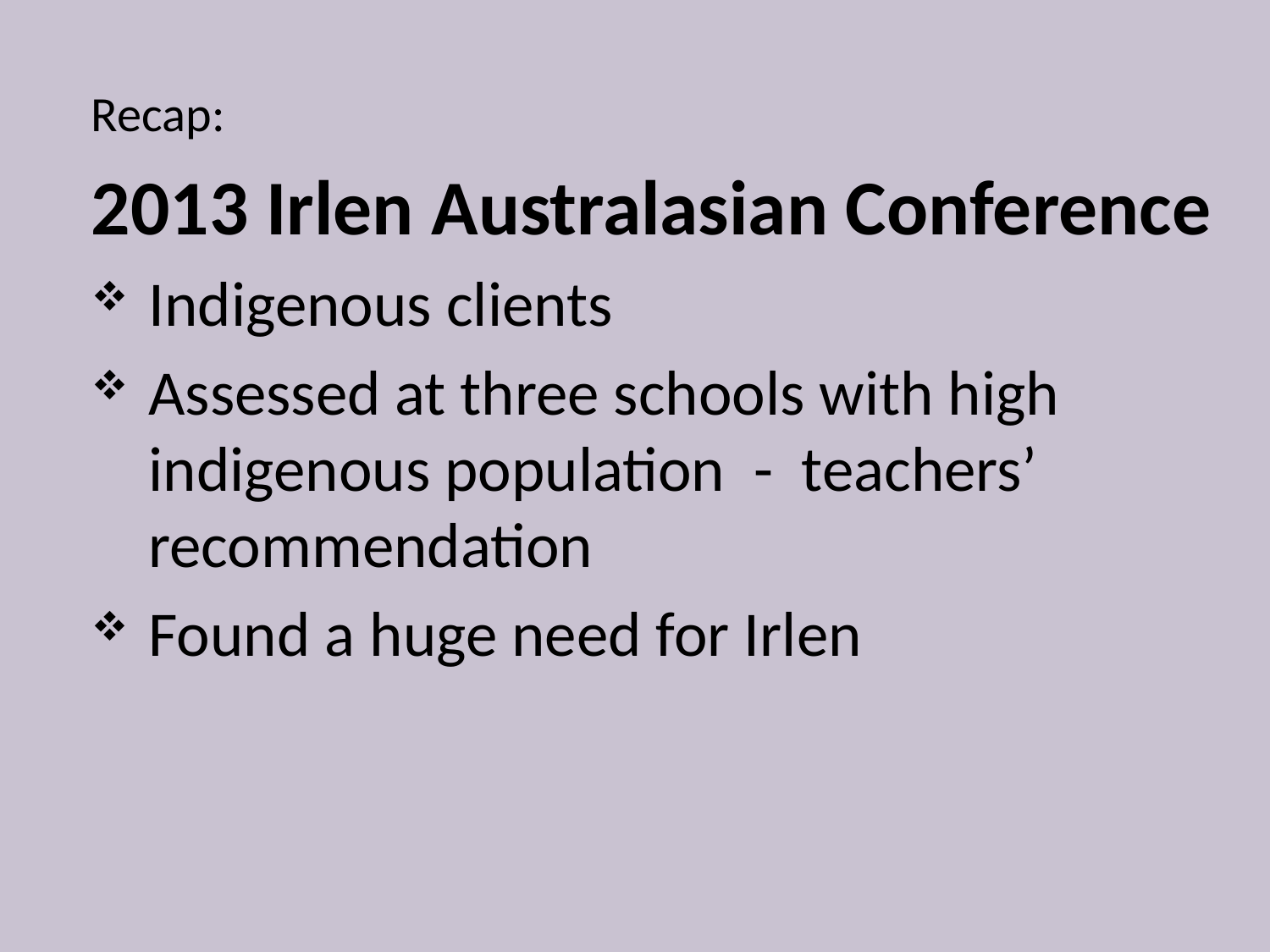

Recap:
2013 Irlen Australasian Conference
Indigenous clients
Assessed at three schools with high indigenous population  -  teachers’ recommendation
Found a huge need for Irlen